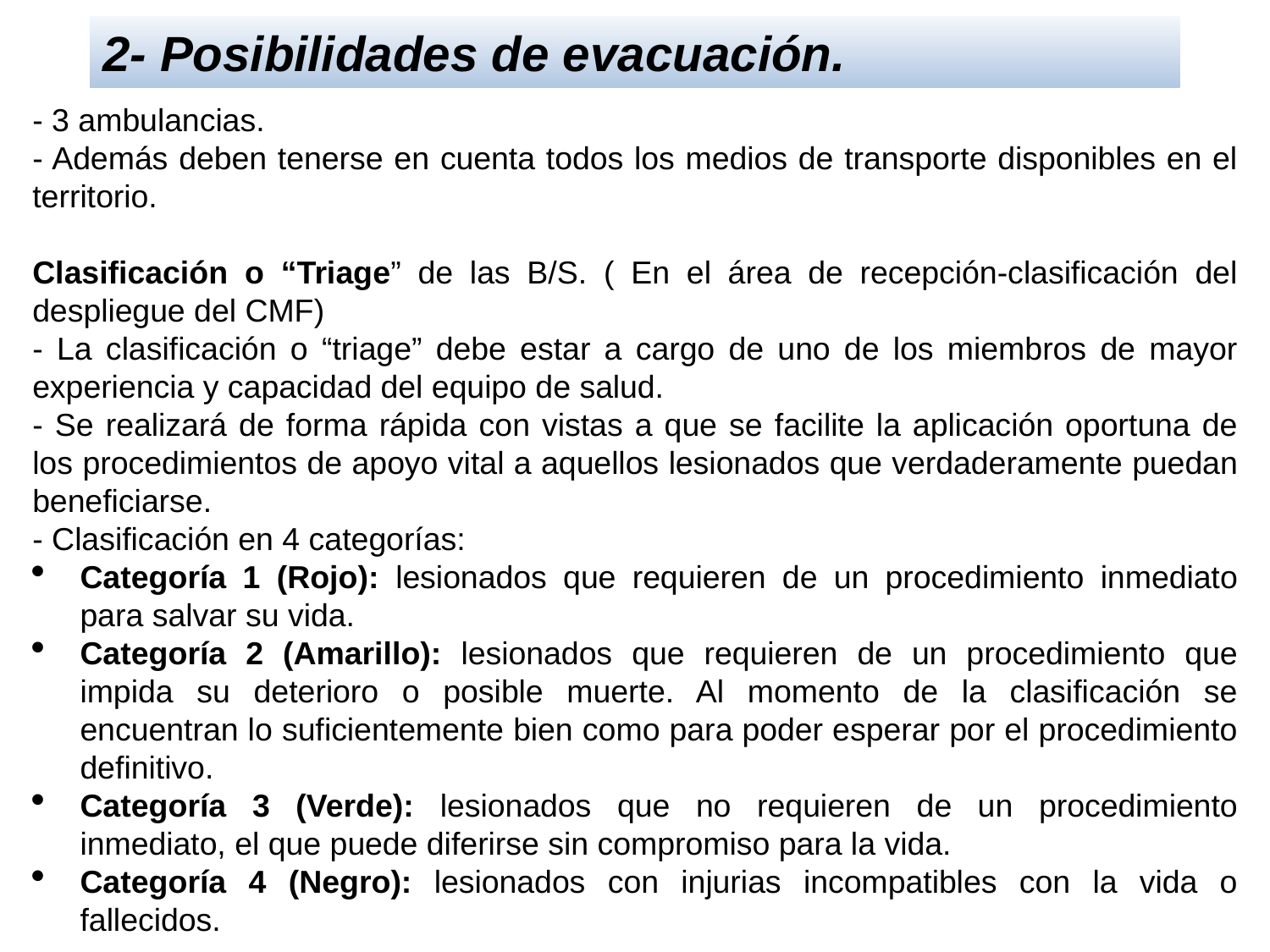

2- Posibilidades de evacuación.
- 3 ambulancias.
- Además deben tenerse en cuenta todos los medios de transporte disponibles en el territorio.

Clasificación o “Triage” de las B/S. ( En el área de recepción-clasificación del despliegue del CMF)
- La clasificación o “triage” debe estar a cargo de uno de los miembros de mayor experiencia y capacidad del equipo de salud.
- Se realizará de forma rápida con vistas a que se facilite la aplicación oportuna de los procedimientos de apoyo vital a aquellos lesionados que verdaderamente puedan beneficiarse.
- Clasificación en 4 categorías:
Categoría 1 (Rojo): lesionados que requieren de un procedimiento inmediato para salvar su vida.
Categoría 2 (Amarillo): lesionados que requieren de un procedimiento que impida su deterioro o posible muerte. Al momento de la clasificación se encuentran lo suficientemente bien como para poder esperar por el procedimiento definitivo.
Categoría 3 (Verde): lesionados que no requieren de un procedimiento inmediato, el que puede diferirse sin compromiso para la vida.
Categoría 4 (Negro): lesionados con injurias incompatibles con la vida o fallecidos.